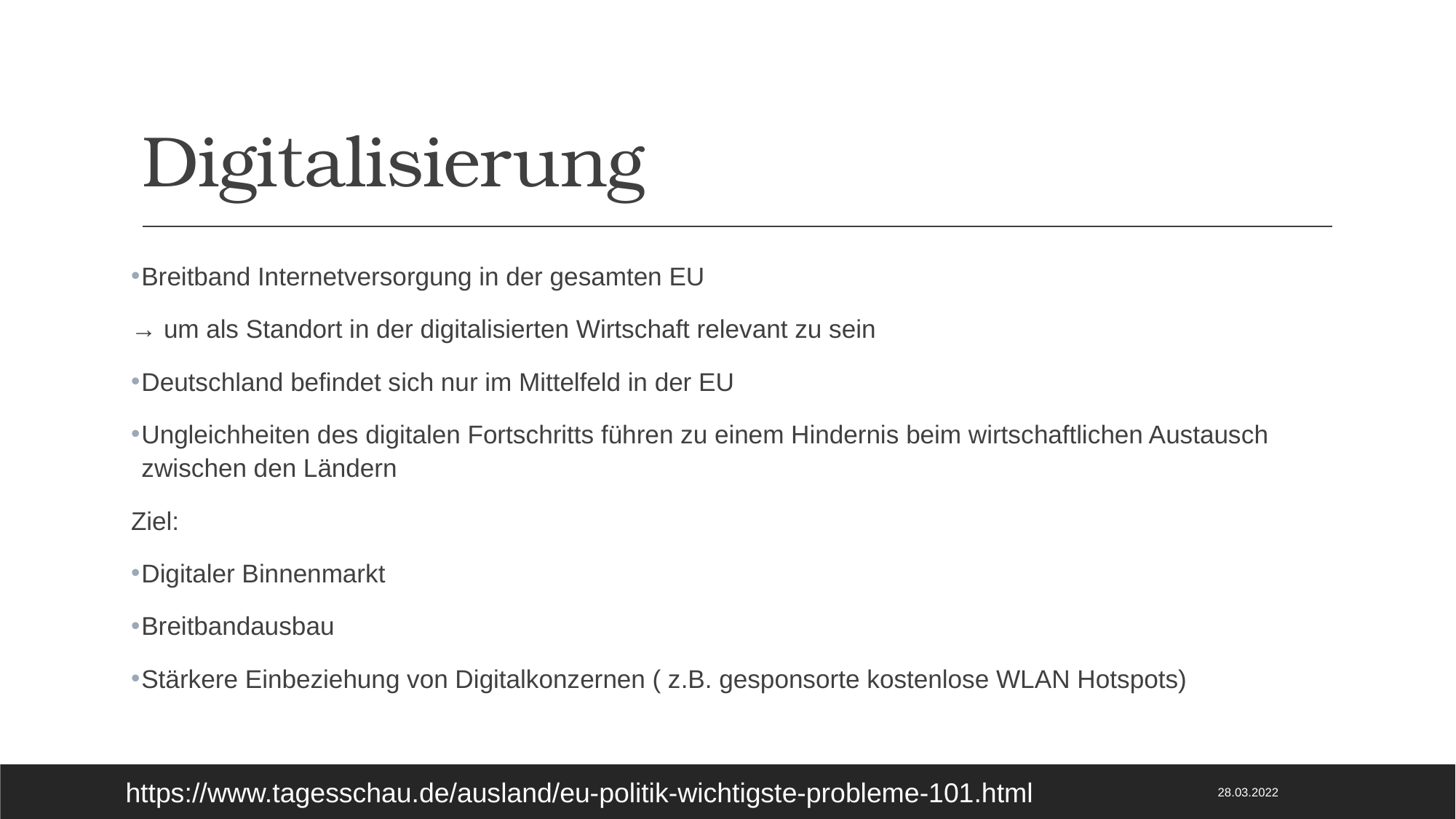

# Digitalisierung
Breitband Internetversorgung in der gesamten EU
→ um als Standort in der digitalisierten Wirtschaft relevant zu sein
Deutschland befindet sich nur im Mittelfeld in der EU
Ungleichheiten des digitalen Fortschritts führen zu einem Hindernis beim wirtschaftlichen Austausch zwischen den Ländern
Ziel:
Digitaler Binnenmarkt
Breitbandausbau
Stärkere Einbeziehung von Digitalkonzernen ( z.B. gesponsorte kostenlose WLAN Hotspots)
28.03.2022
https://www.tagesschau.de/ausland/eu-politik-wichtigste-probleme-101.html